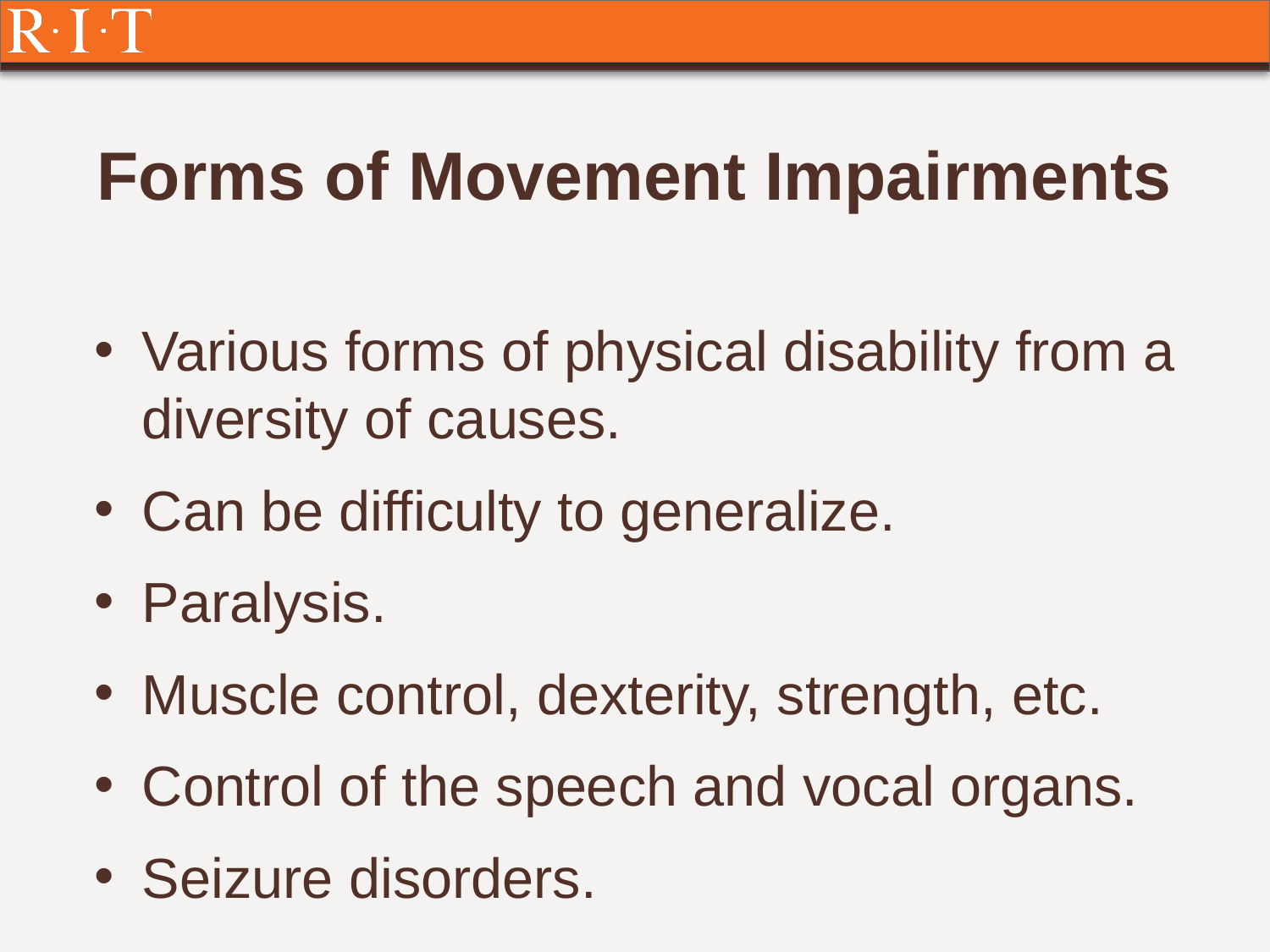

# Forms of Movement Impairments
Various forms of physical disability from a diversity of causes.
Can be difficulty to generalize.
Paralysis.
Muscle control, dexterity, strength, etc.
Control of the speech and vocal organs.
Seizure disorders.